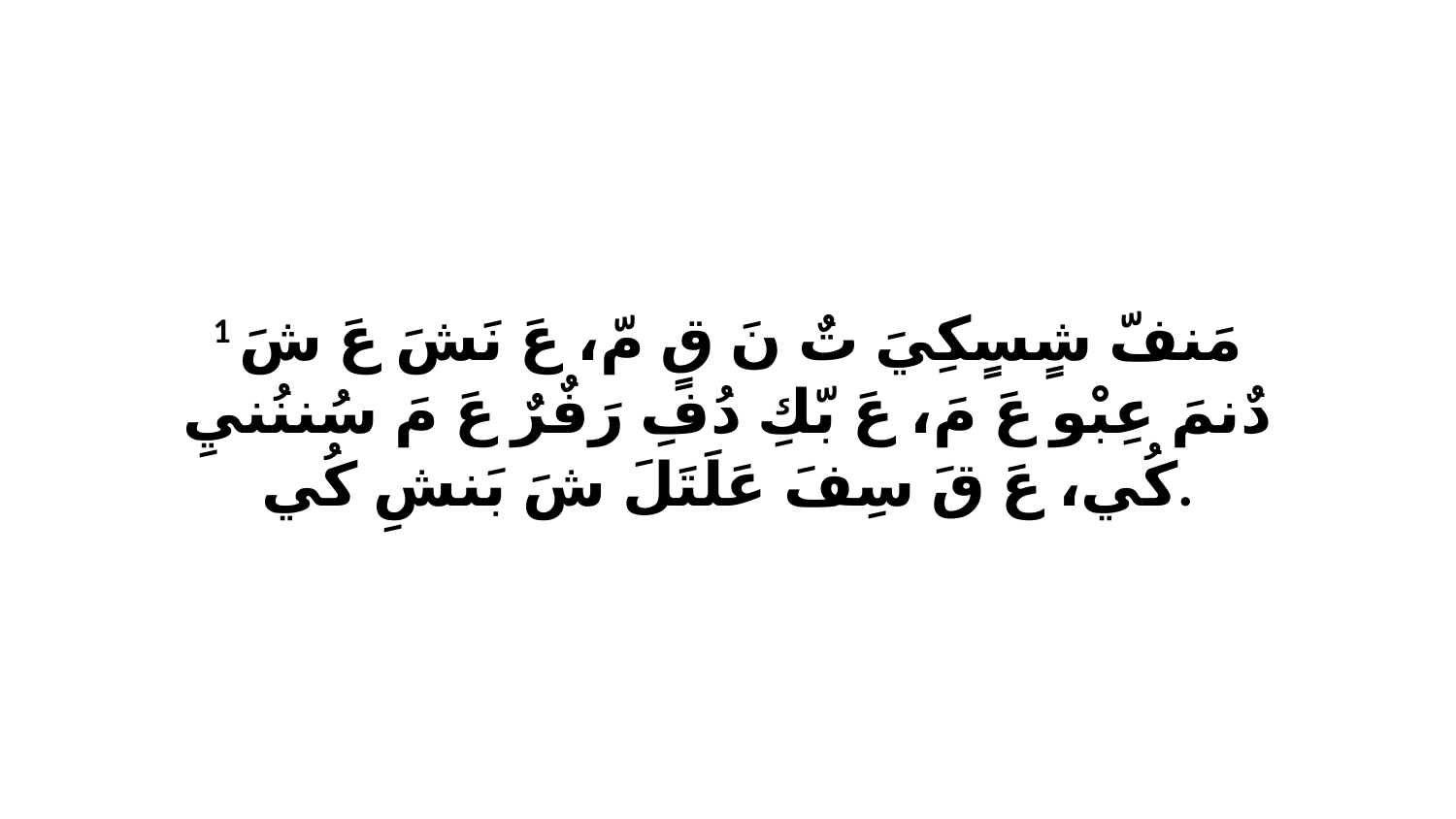

1 مَنفّ شٍسٍكِيَ تٌ نَ قٍ مّ، عَ نَشَ عَ شَ دٌنمَ عِبْو عَ مَ، عَ بّكِ دُفِ رَفٌرٌ عَ مَ سُننُنيِ كُي، عَ قَ سِفَ عَلَتَلَ شَ بَنشِ كُي.